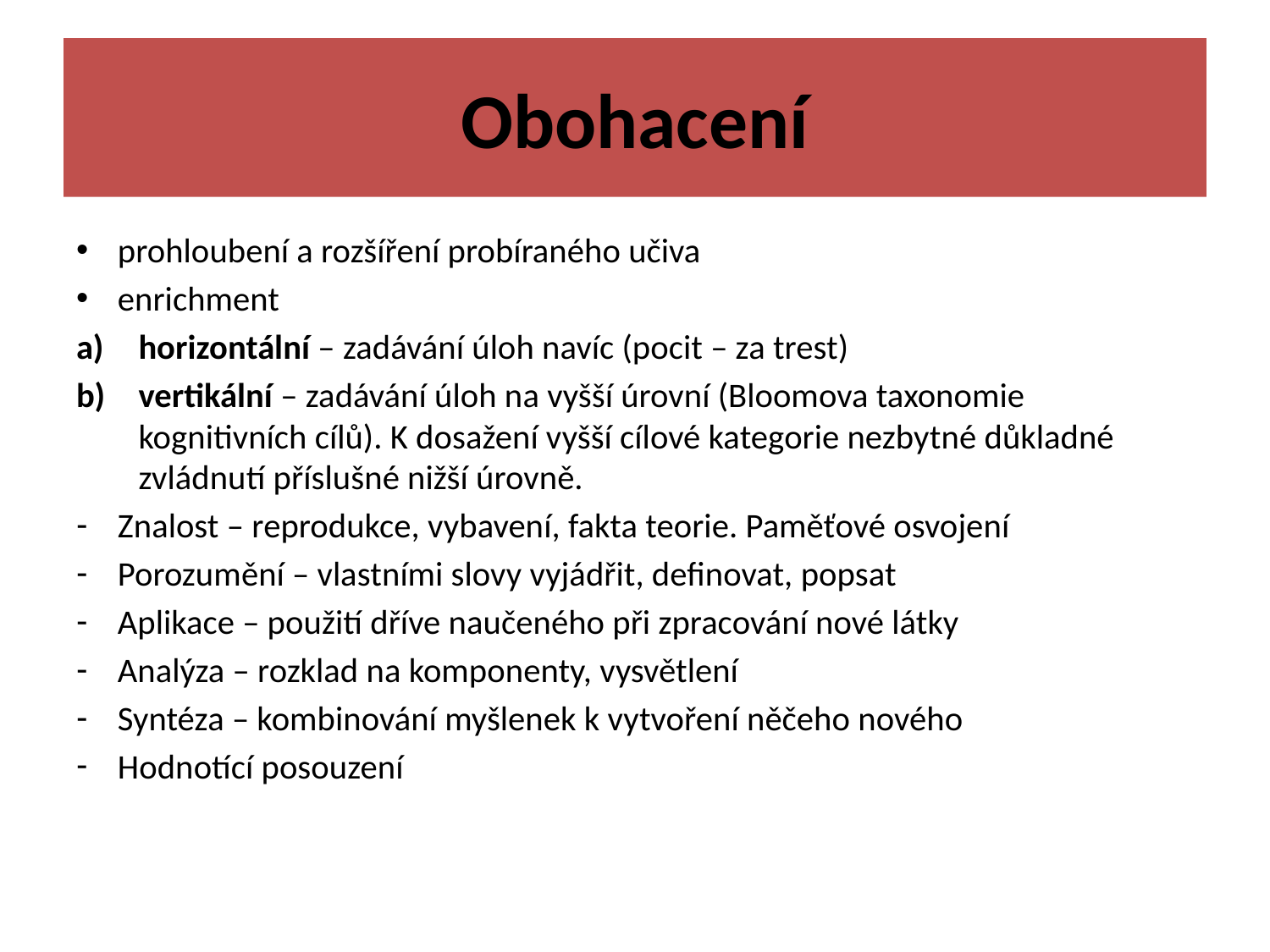

# Obohacení
prohloubení a rozšíření probíraného učiva
enrichment
horizontální – zadávání úloh navíc (pocit – za trest)
vertikální – zadávání úloh na vyšší úrovní (Bloomova taxonomie kognitivních cílů). K dosažení vyšší cílové kategorie nezbytné důkladné zvládnutí příslušné nižší úrovně.
Znalost – reprodukce, vybavení, fakta teorie. Paměťové osvojení
Porozumění – vlastními slovy vyjádřit, definovat, popsat
Aplikace – použití dříve naučeného při zpracování nové látky
Analýza – rozklad na komponenty, vysvětlení
Syntéza – kombinování myšlenek k vytvoření něčeho nového
Hodnotící posouzení